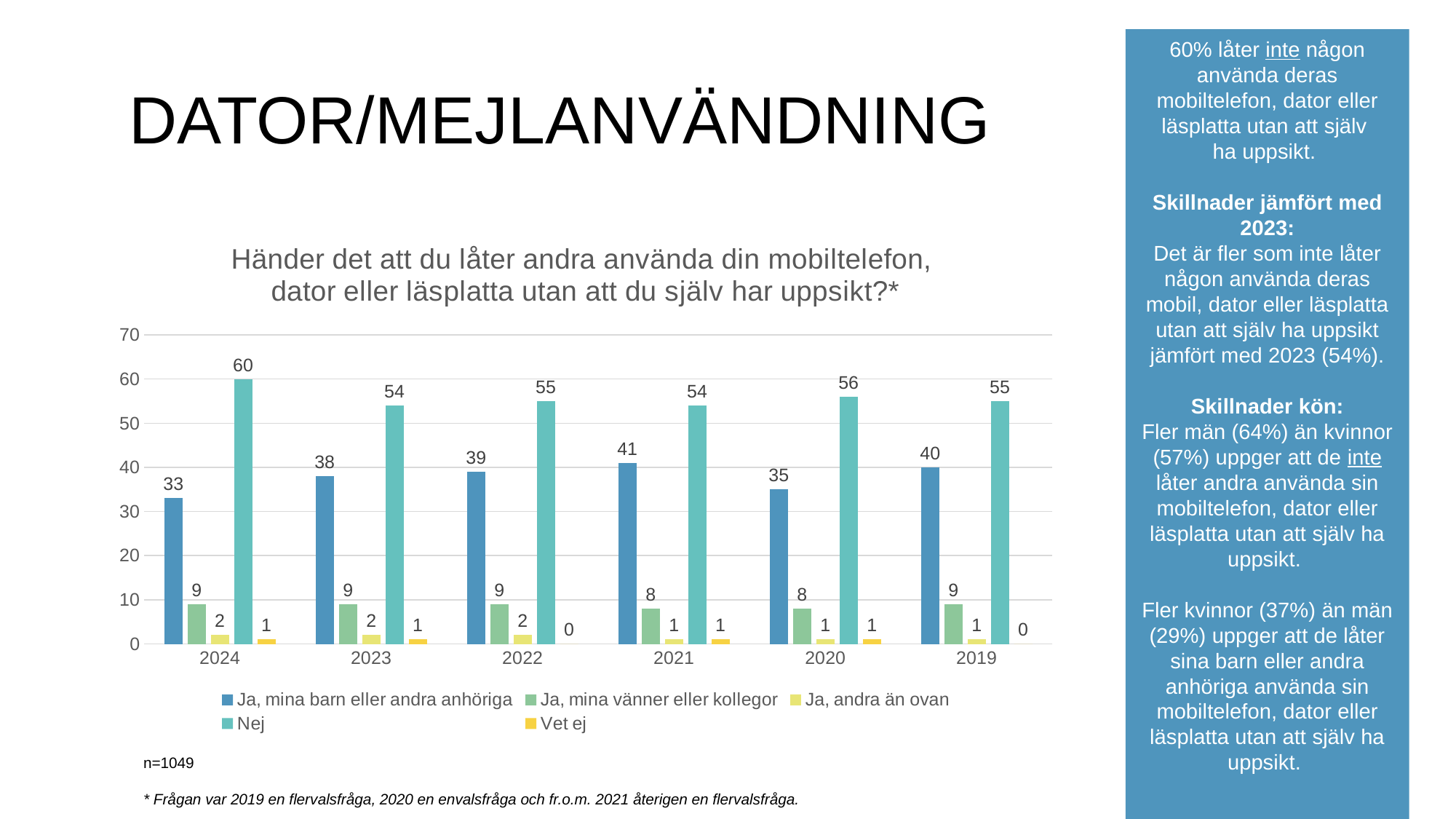

60% låter inte någon använda deras mobiltelefon, dator eller läsplatta utan att själv
ha uppsikt.

Skillnader jämfört med 2023:
Det är fler som inte låter någon använda deras mobil, dator eller läsplatta utan att själv ha uppsikt jämfört med 2023 (54%).

Skillnader kön:
Fler män (64%) än kvinnor (57%) uppger att de inte låter andra använda sin mobiltelefon, dator eller läsplatta utan att själv ha uppsikt.
Fler kvinnor (37%) än män (29%) uppger att de låter sina barn eller andra anhöriga använda sin mobiltelefon, dator eller läsplatta utan att själv ha uppsikt.

Dator/mejlanvändning

### Chart: Händer det att du låter andra använda din mobiltelefon, dator eller läsplatta utan att du själv har uppsikt?*

| Category | Ja, mina barn eller andra anhöriga | Ja, mina vänner eller kollegor | Ja, andra än ovan | Nej | Vet ej |
|---|---|---|---|---|---|
| 2024 | 33.0 | 9.0 | 2.0 | 60.0 | 1.0 |
| 2023 | 38.0 | 9.0 | 2.0 | 54.0 | 1.0 |
| 2022 | 39.0 | 9.0 | 2.0 | 55.0 | 0.0 |
| 2021 | 41.0 | 8.0 | 1.0 | 54.0 | 1.0 |
| 2020 | 35.0 | 8.0 | 1.0 | 56.0 | 1.0 |
| 2019 | 40.0 | 9.0 | 1.0 | 55.0 | 0.0 |
n=1049

* Frågan var 2019 en flervalsfråga, 2020 en envalsfråga och fr.o.m. 2021 återigen en flervalsfråga.